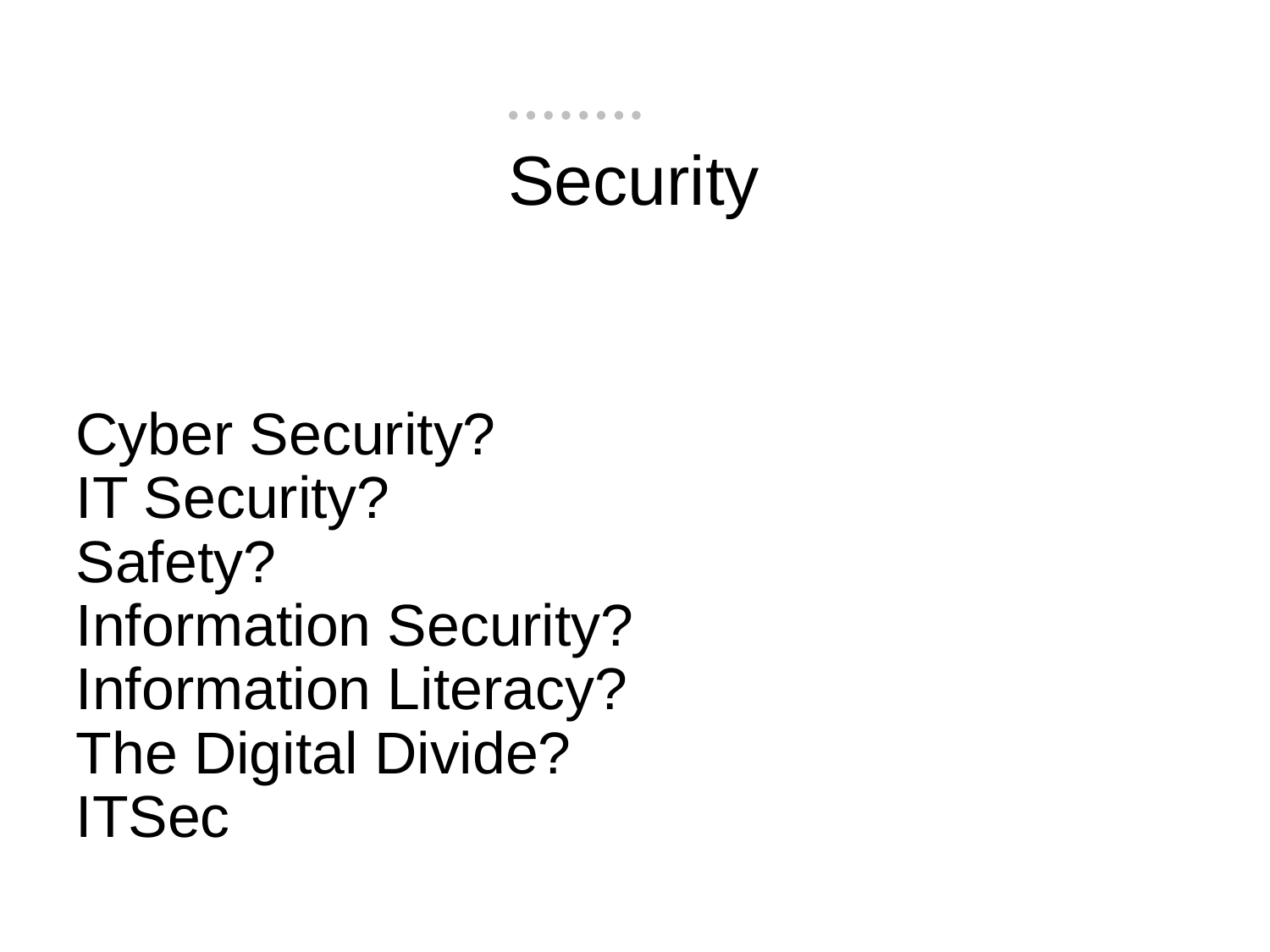

● ● ● ● ● ● ● ●
Security

Cyber Security?
IT Security?
Safety?
Information Security?
Information Literacy?
The Digital Divide?
ITSec